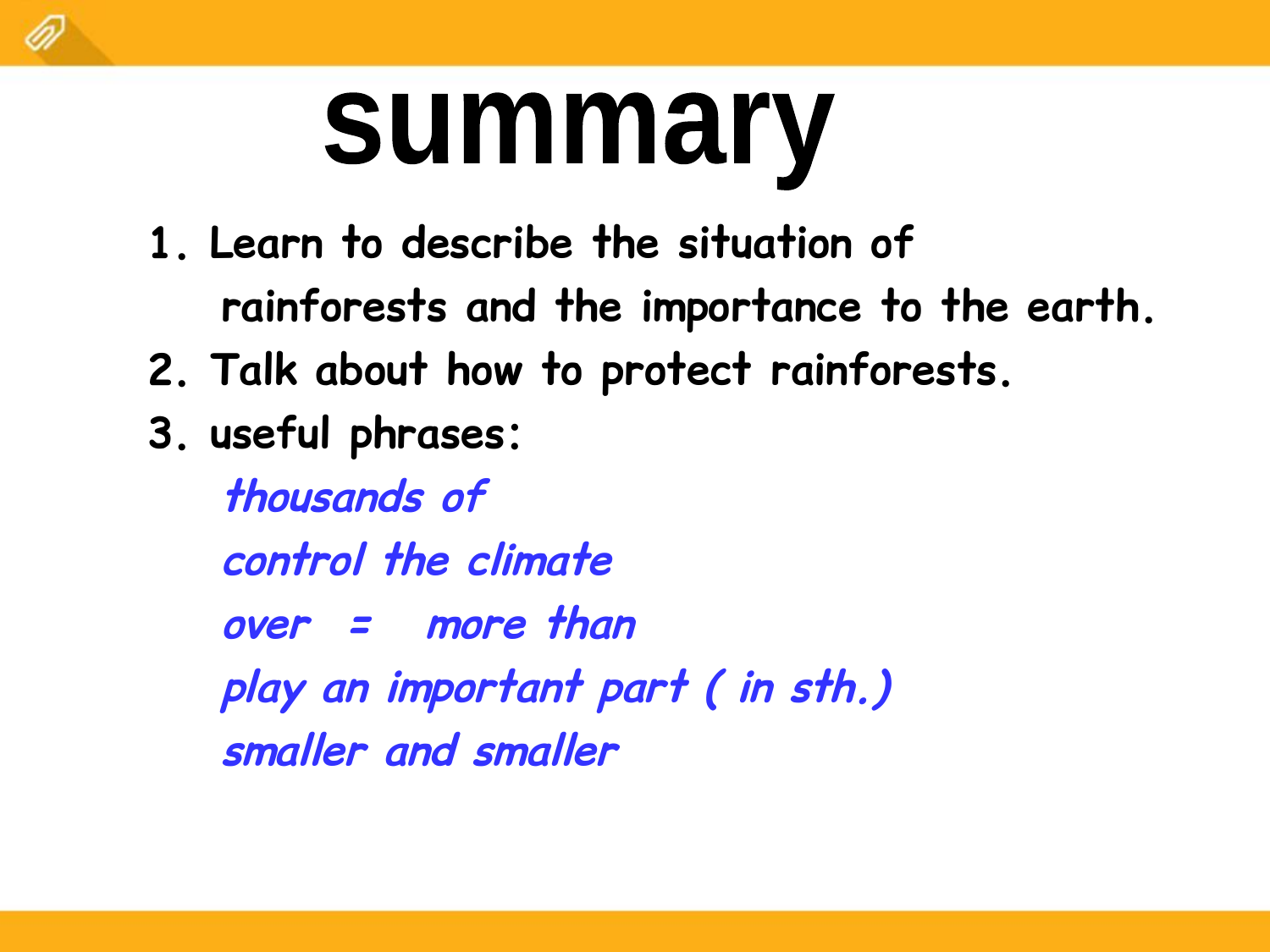

summary
1. Learn to describe the situation of
    rainforests and the importance to the earth.
2. Talk about how to protect rainforests.
3. useful phrases:
    thousands of
    control the climate
    over  =   more than
    play an important part ( in sth.)
    smaller and smaller